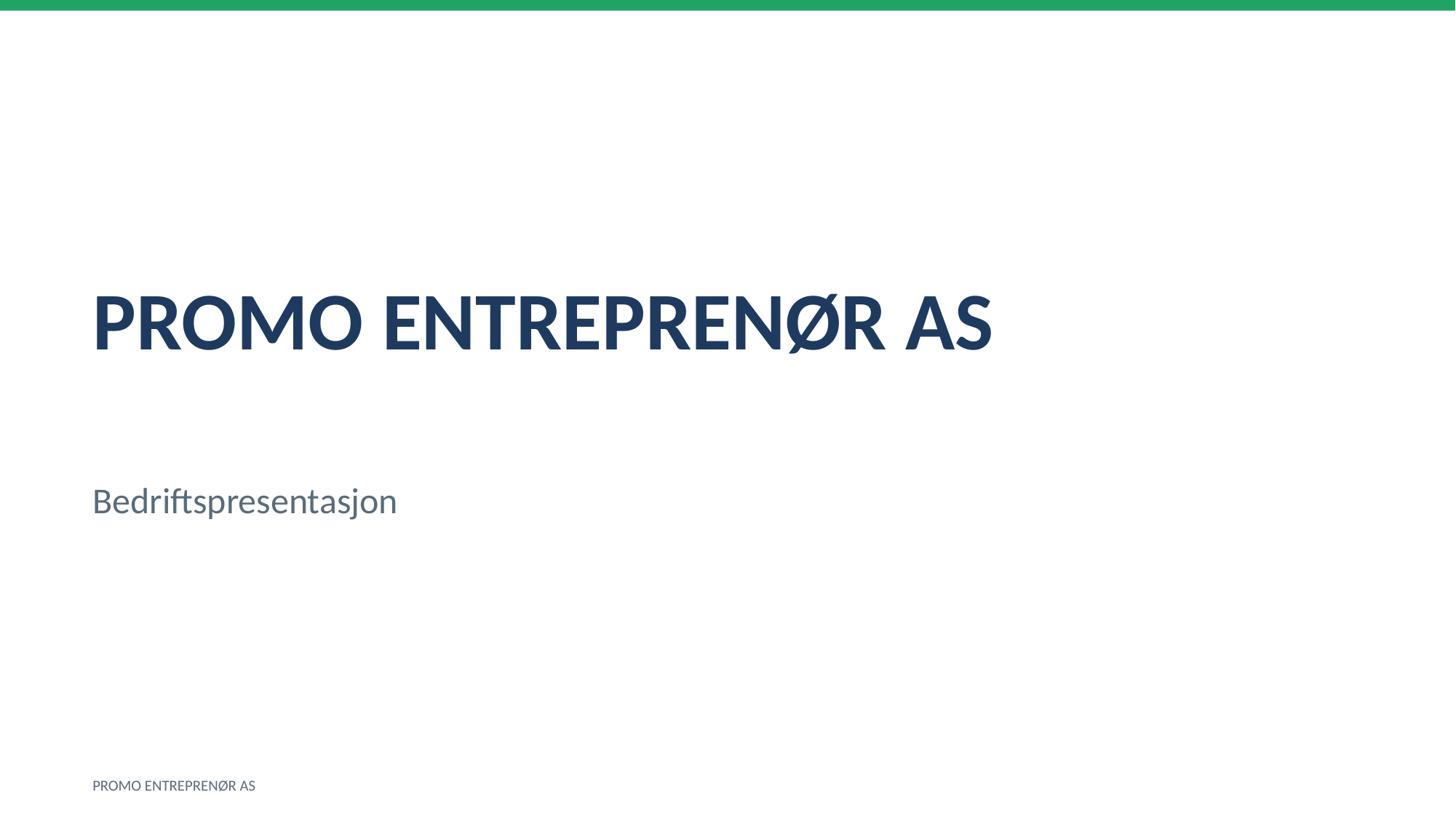

PROMO ENTREPRENØR AS
Bedriftspresentasjon
PROMO ENTREPRENØR AS